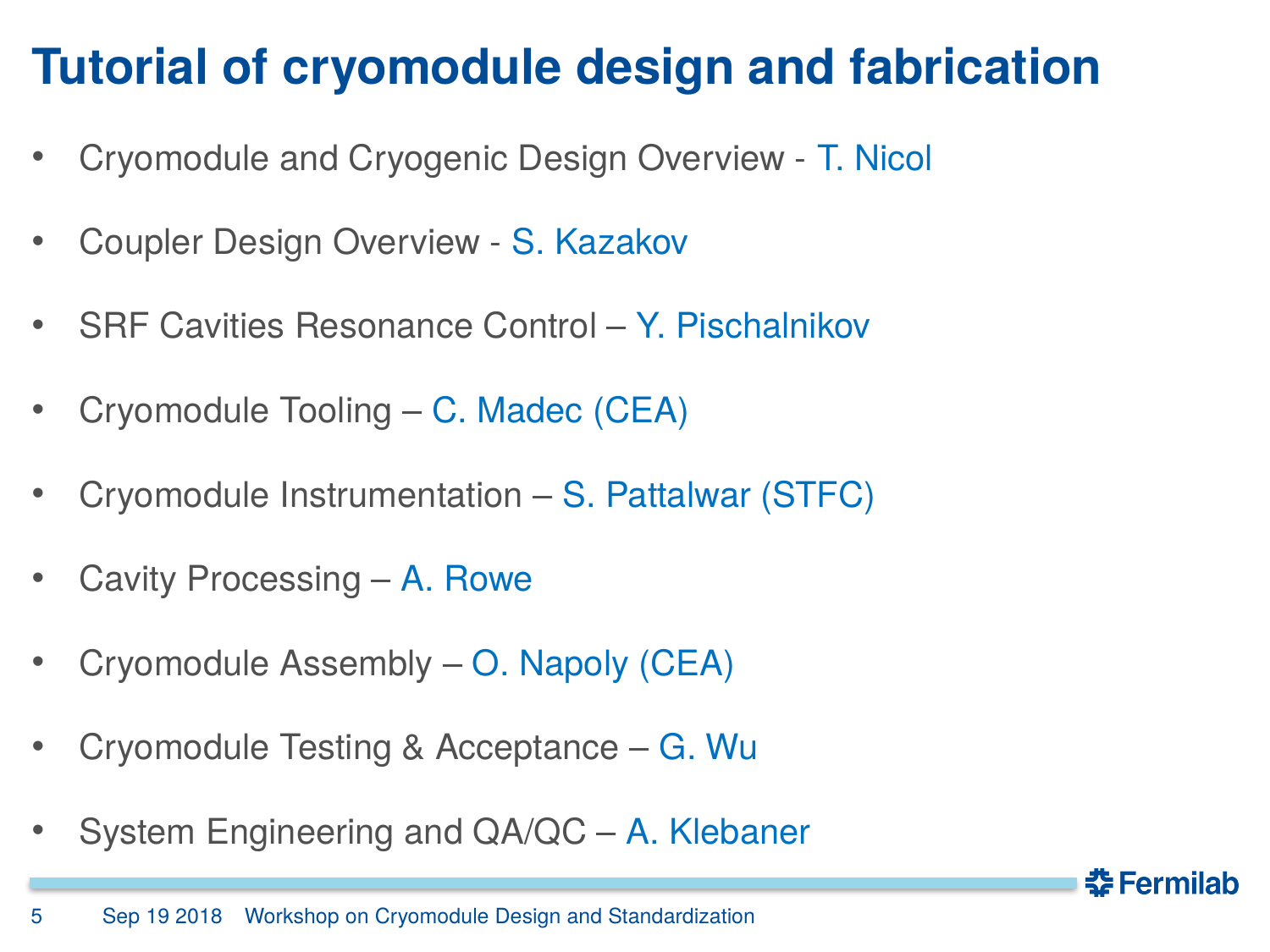

# Tutorial of cryomodule design and fabrication
Cryomodule and Cryogenic Design Overview - T. Nicol
Coupler Design Overview - S. Kazakov
SRF Cavities Resonance Control – Y. Pischalnikov
Cryomodule Tooling – C. Madec (CEA)
Cryomodule Instrumentation – S. Pattalwar (STFC)
Cavity Processing – A. Rowe
Cryomodule Assembly – O. Napoly (CEA)
Cryomodule Testing & Acceptance – G. Wu
System Engineering and QA/QC – A. Klebaner
5
Sep 19 2018
Workshop on Cryomodule Design and Standardization